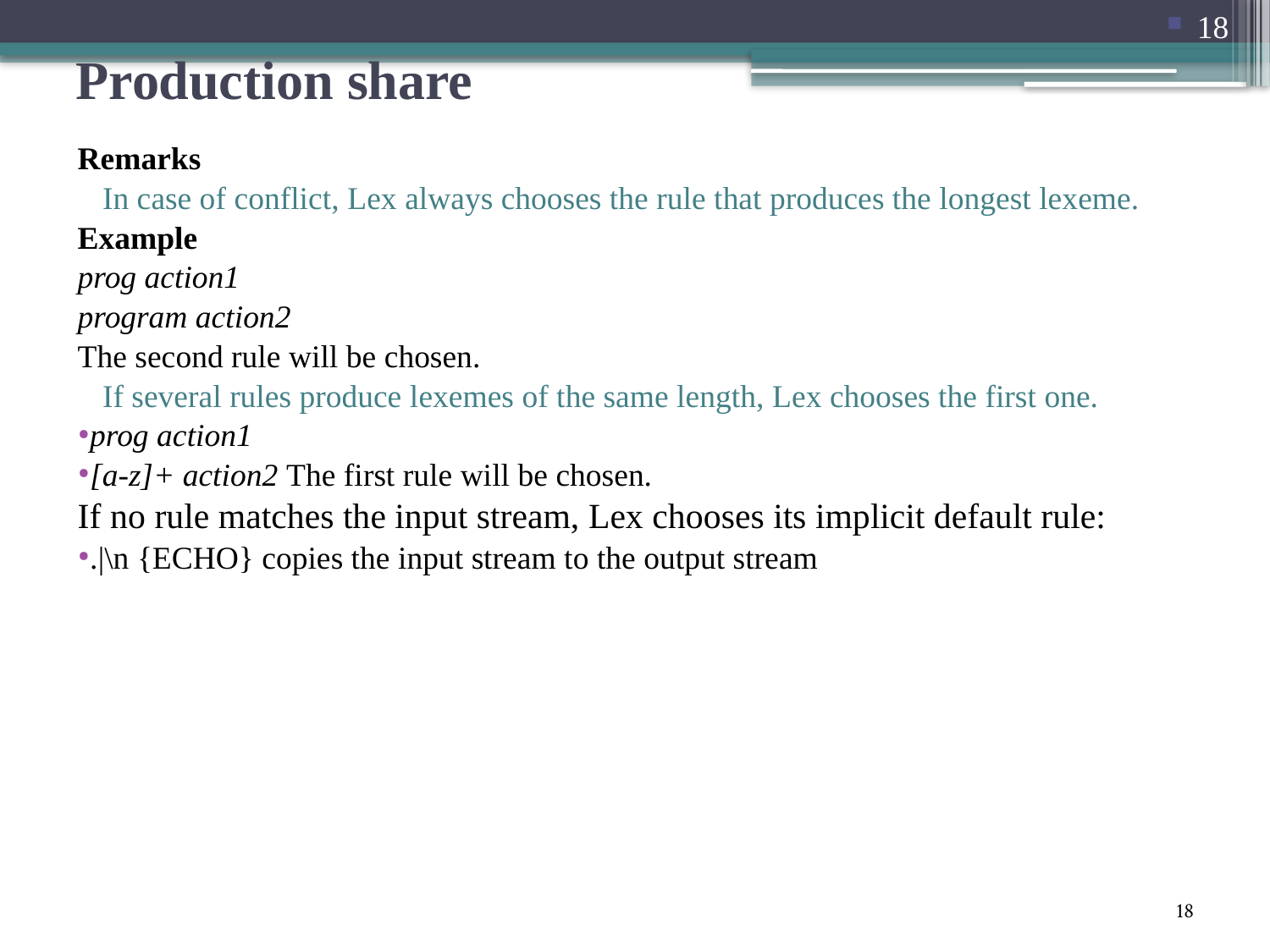

18
# Production share
Remarks
In case of conflict, Lex always chooses the rule that produces the longest lexeme.
Example
prog action1
program action2
The second rule will be chosen.
If several rules produce lexemes of the same length, Lex chooses the first one.
prog action1
[a-z]+ action2 The first rule will be chosen.
If no rule matches the input stream, Lex chooses its implicit default rule:
.|\n {ECHO} copies the input stream to the output stream
18